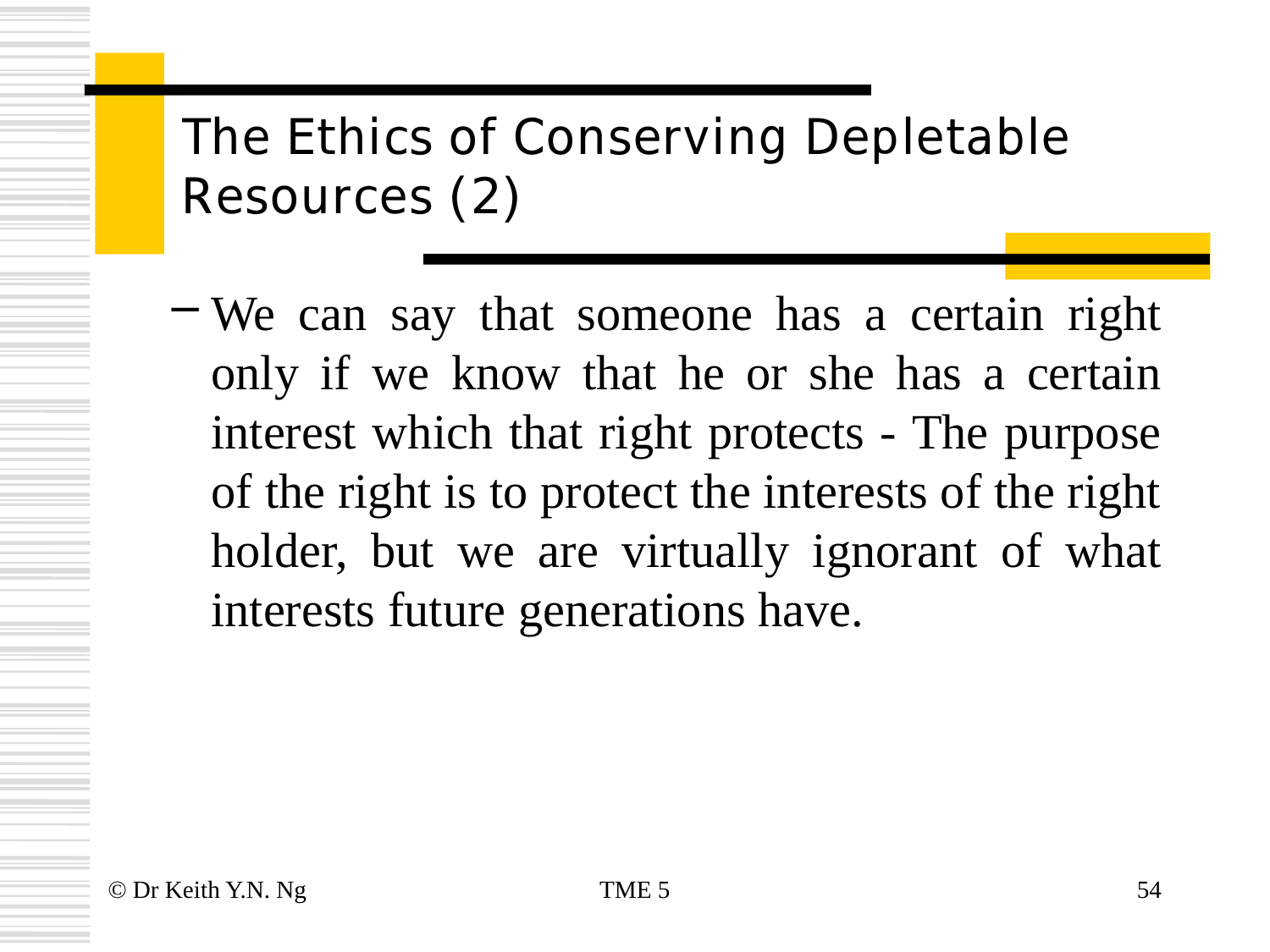

# The Ethics of Conserving Depletable Resources (2)
We can say that someone has a certain right only if we know that he or she has a certain interest which that right protects - The purpose of the right is to protect the interests of the right holder, but we are virtually ignorant of what interests future generations have.
© Dr Keith Y.N. Ng
TME 5
54